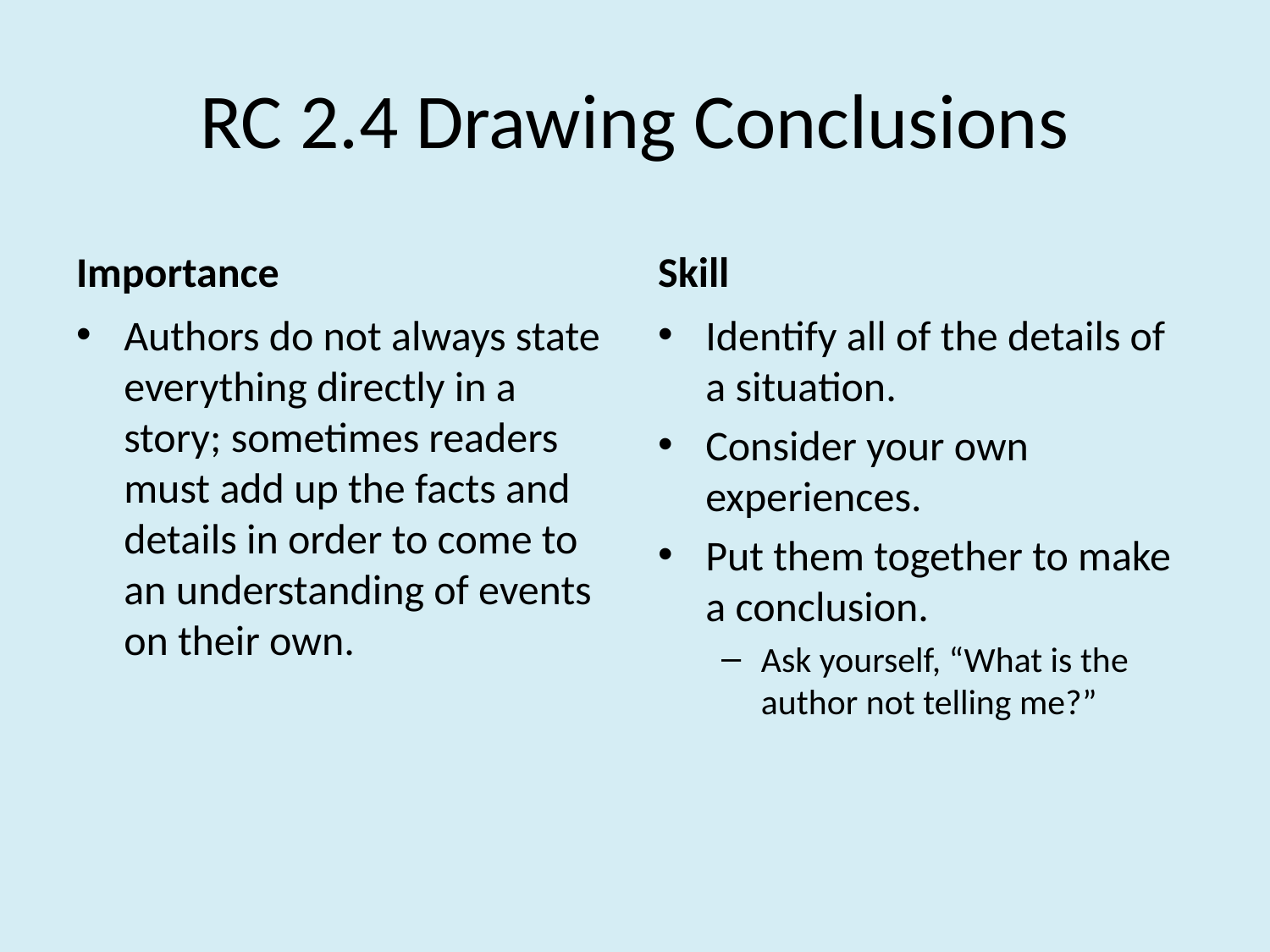

# RC 2.4 Drawing Conclusions
Importance
Skill
Authors do not always state everything directly in a story; sometimes readers must add up the facts and details in order to come to an understanding of events on their own.
Identify all of the details of a situation.
Consider your own experiences.
Put them together to make a conclusion.
Ask yourself, “What is the author not telling me?”